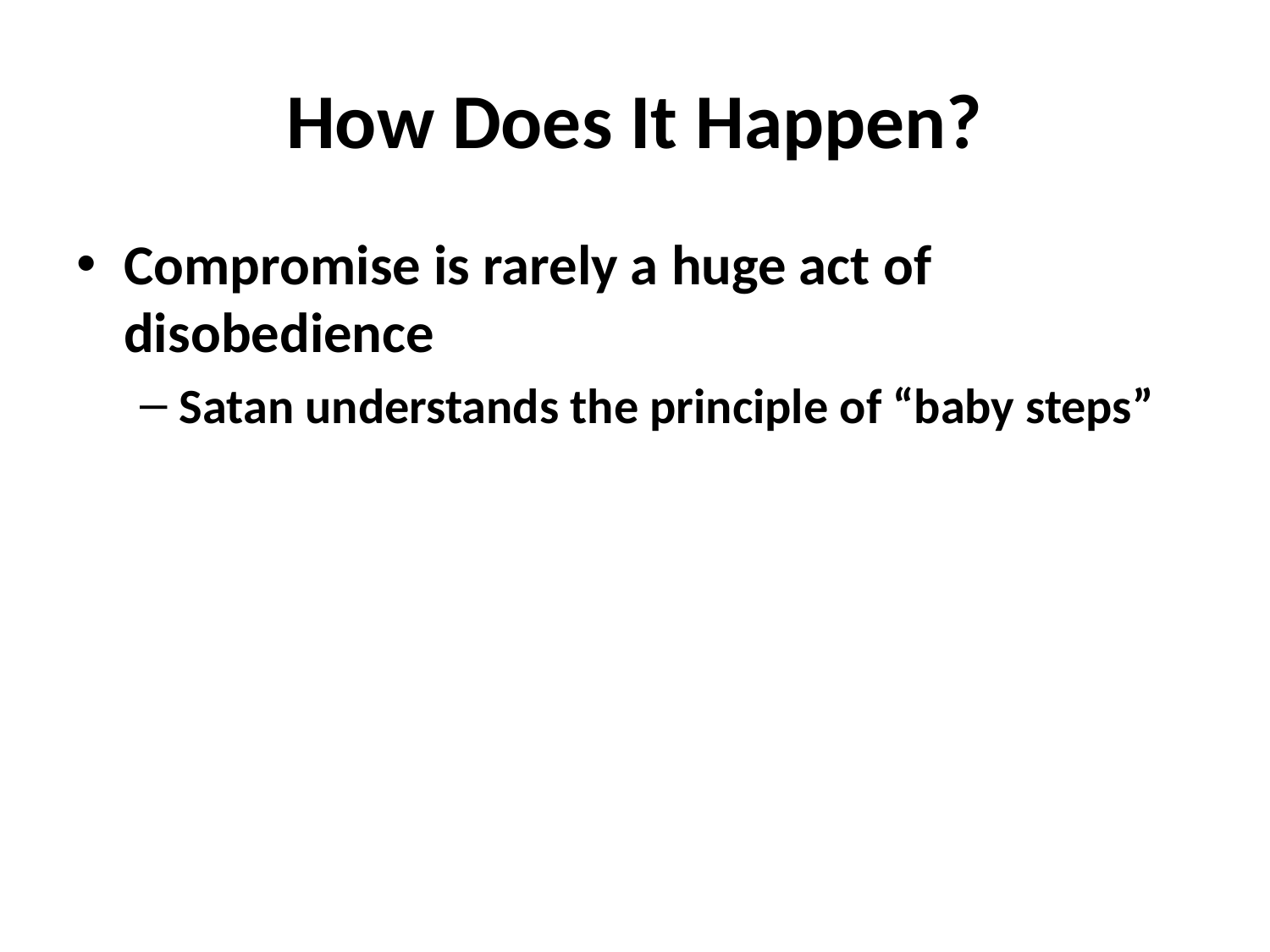

# How Does It Happen?
Compromise is rarely a huge act of disobedience
Satan understands the principle of “baby steps”